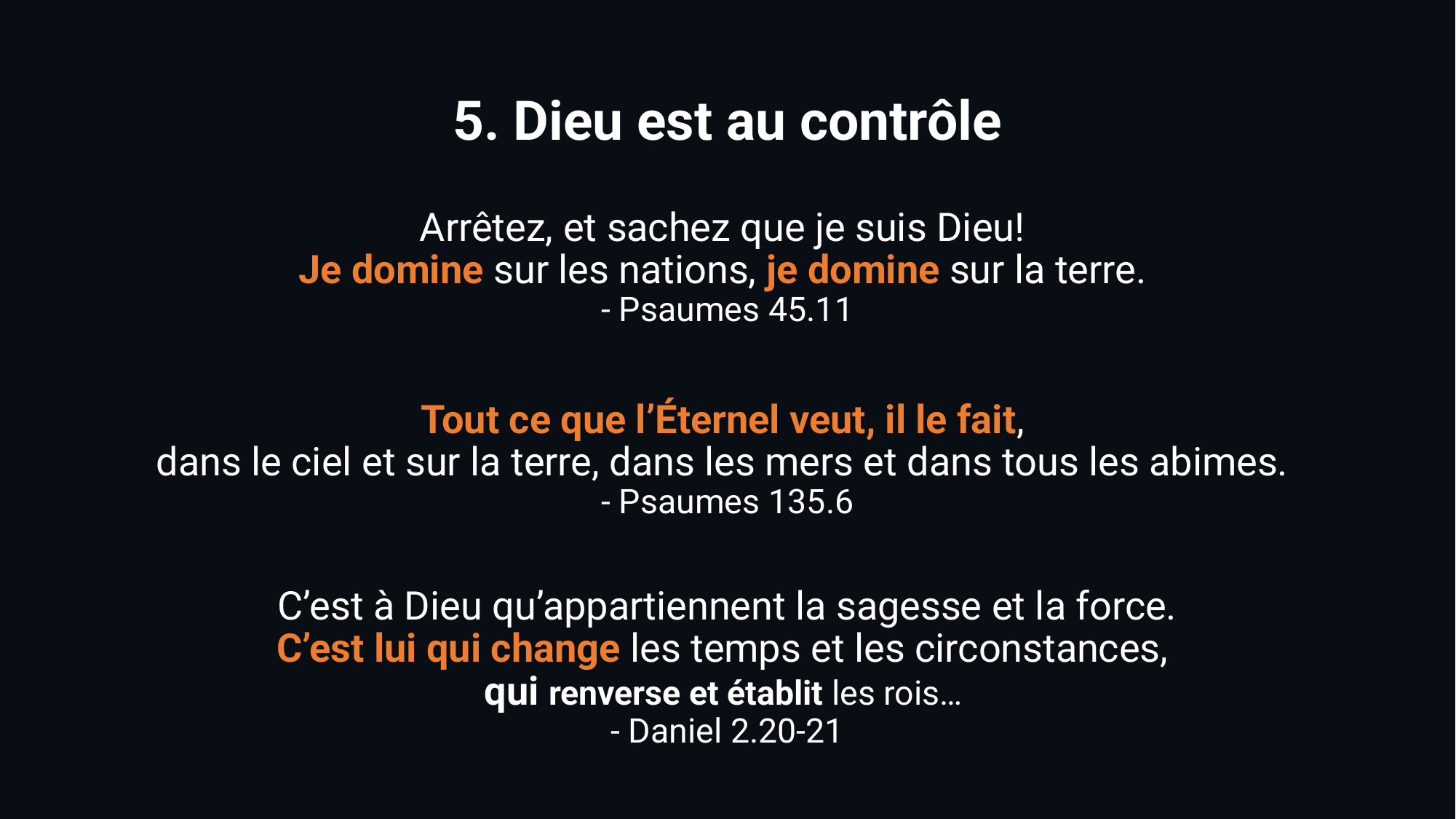

# 5. Dieu est au contrôle
Arrêtez, et sachez que je suis Dieu!
Je domine sur les nations, je domine sur la terre.
- Psaumes 45.11

Tout ce que l’Éternel veut, il le fait,
dans le ciel et sur la terre, dans les mers et dans tous les abimes.
- Psaumes 135.6

C’est à Dieu qu’appartiennent la sagesse et la force.
C’est lui qui change les temps et les circonstances,
qui renverse et établit les rois…
- Daniel 2.20-21